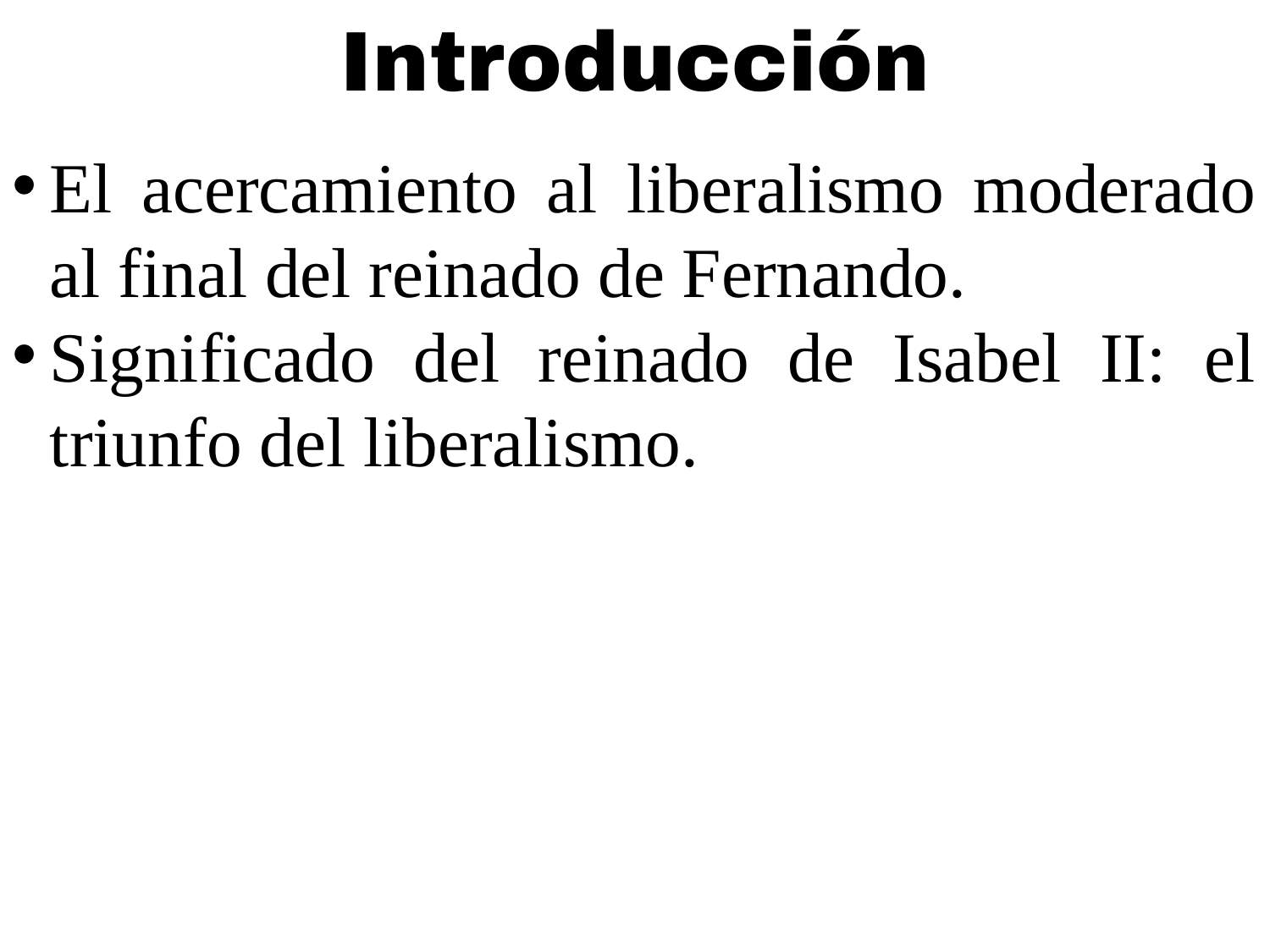

Introducción
El acercamiento al liberalismo moderado al final del reinado de Fernando.
Significado del reinado de Isabel II: el triunfo del liberalismo.